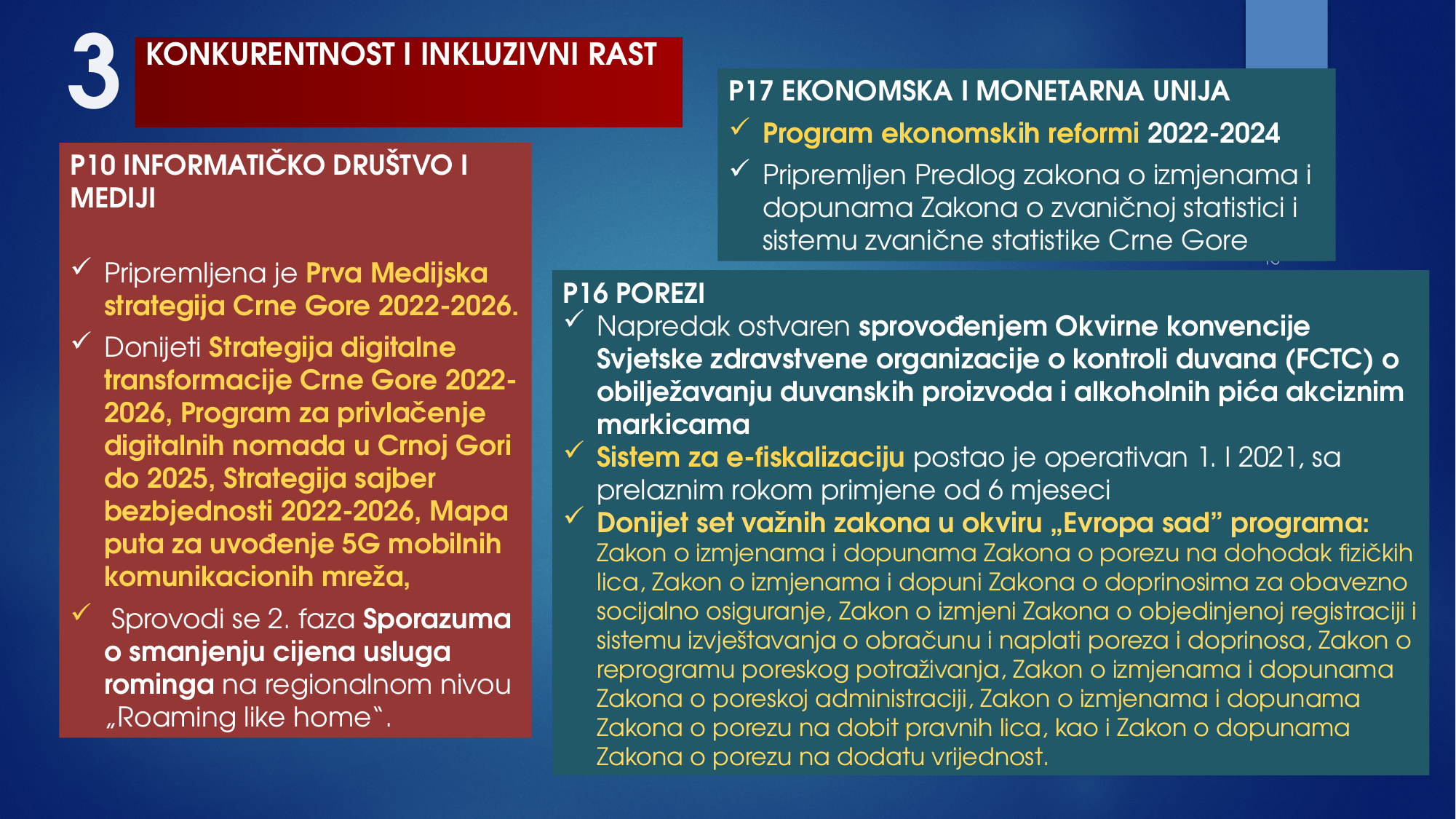

3
15
| KONKURENTNOST I INKLUZIVNI RAST |
| --- |
P17 EKONOMSKA I MONETARNA UNIJA
Program ekonomskih reformi 2022-2024
Pripremljen Predlog zakona o izmjenama i dopunama Zakona o zvaničnoj statistici i sistemu zvanične statistike Crne Gore
P10 INFORMATIČKO DRUŠTVO I MEDIJI

Pripremljena je Prva Medijska strategija Crne Gore 2022-2026.
Donijeti Strategija digitalne transformacije Crne Gore 2022-2026, Program za privlačenje digitalnih nomada u Crnoj Gori do 2025, Strategija sajber bezbjednosti 2022-2026, Mapa puta za uvođenje 5G mobilnih komunikacionih mreža,
 Sprovodi se 2. faza Sporazuma o smanjenju cijena usluga rominga na regionalnom nivou „Roaming like home“.
4/18/2022
P16 POREZI
Napredak ostvaren sprovođenjem Okvirne konvencije Svjetske zdravstvene organizacije o kontroli duvana (FCTC) o obilježavanju duvanskih proizvoda i alkoholnih pića akciznim markicama
Sistem za e-fiskalizaciju postao je operativan 1. I 2021, sa prelaznim rokom primjene od 6 mjeseci
Donijet set važnih zakona u okviru „Evropa sad” programa: Zakon o izmjenama i dopunama Zakona o porezu na dohodak fizičkih lica, Zakon o izmjenama i dopuni Zakona o doprinosima za obavezno socijalno osiguranje, Zakon o izmjeni Zakona o objedinjenoj registraciji i sistemu izvještavanja o obračunu i naplati poreza i doprinosa, Zakon o reprogramu poreskog potraživanja, Zakon o izmjenama i dopunama Zakona o poreskoj administraciji, Zakon o izmjenama i dopunama Zakona o porezu na dobit pravnih lica, kao i Zakon o dopunama Zakona o porezu na dodatu vrijednost.